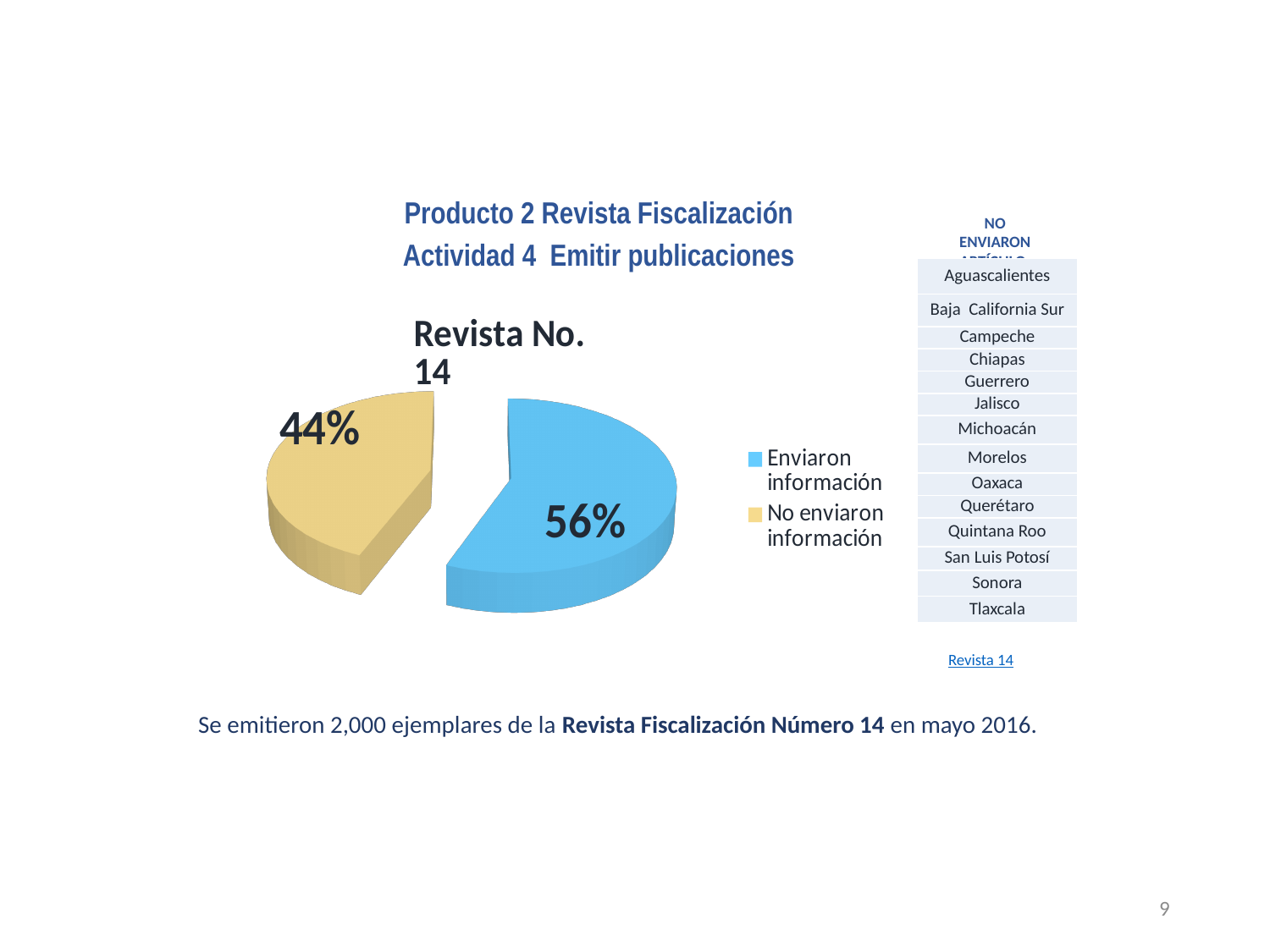

Producto 2 Revista Fiscalización
Actividad 4  Emitir publicaciones
NO ENVIARON ARTÍCULO:
| Aguascalientes |
| --- |
| Baja California Sur |
| Campeche |
| Chiapas |
| Guerrero |
| Jalisco |
| Michoacán |
| Morelos |
| Oaxaca |
| Querétaro |
| Quintana Roo |
| San Luis Potosí |
| Sonora |
| Tlaxcala |

[unsupported chart]

Revista 14
Se emitieron 2,000 ejemplares de la Revista Fiscalización Número 14 en mayo 2016.
9